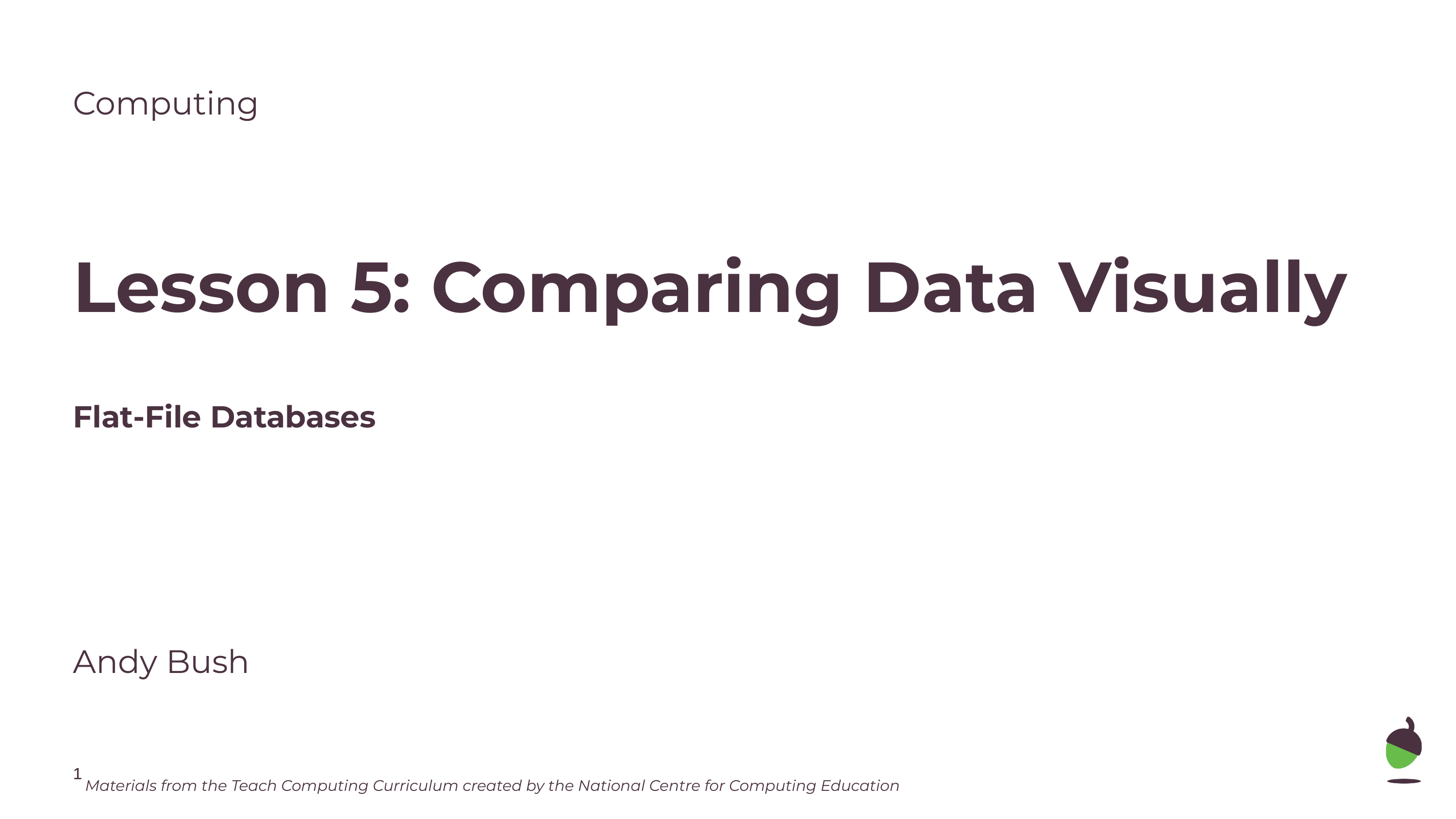

Computing
Lesson 5: Comparing Data Visually

Flat-File Databases
Andy Bush

   Materials from the Teach Computing Curriculum created by the National Centre for Computing Education
1
1